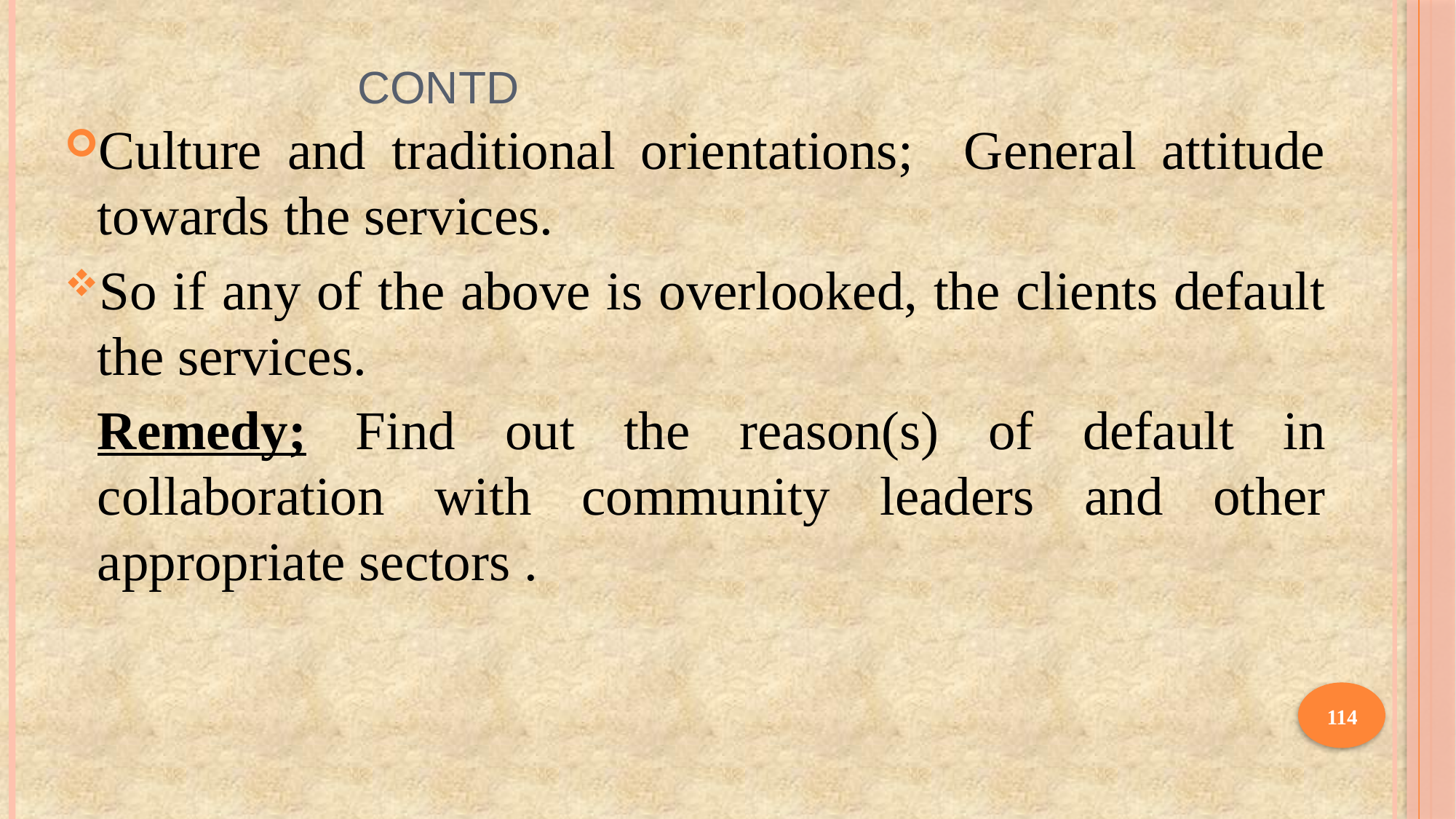

# contd
Culture and traditional orientations;  General attitude towards the services.
So if any of the above is overlooked, the clients default the services.
	Remedy; Find out the reason(s) of default in collaboration with community leaders and other appropriate sectors .

114